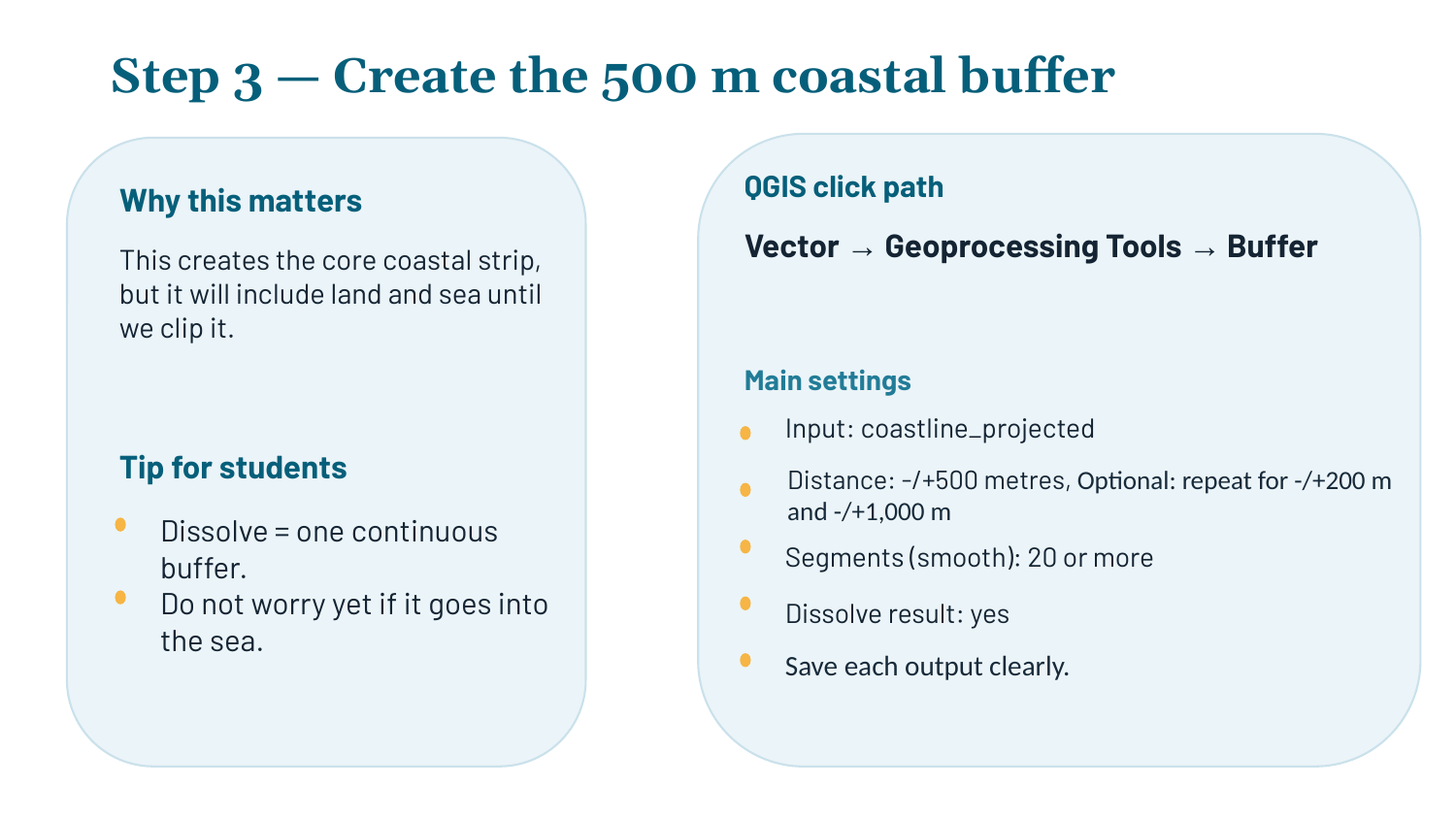

Step 3 — Create the 500 m coastal buffer

QGIS click path
Why this matters
Vector → Geoprocessing Tools → Buffer
This creates the core coastal strip, but it will include land and sea until we clip it.
Main settings
Input: coastline_projected

Tip for students
Distance: -/+500 metres, Optional: repeat for -/+200 m and -/+1,000 m

Dissolve = one continuous buffer.

Segments (smooth): 20 or more

Do not worry yet if it goes into the sea.

Dissolve result: yes

Save each output clearly.